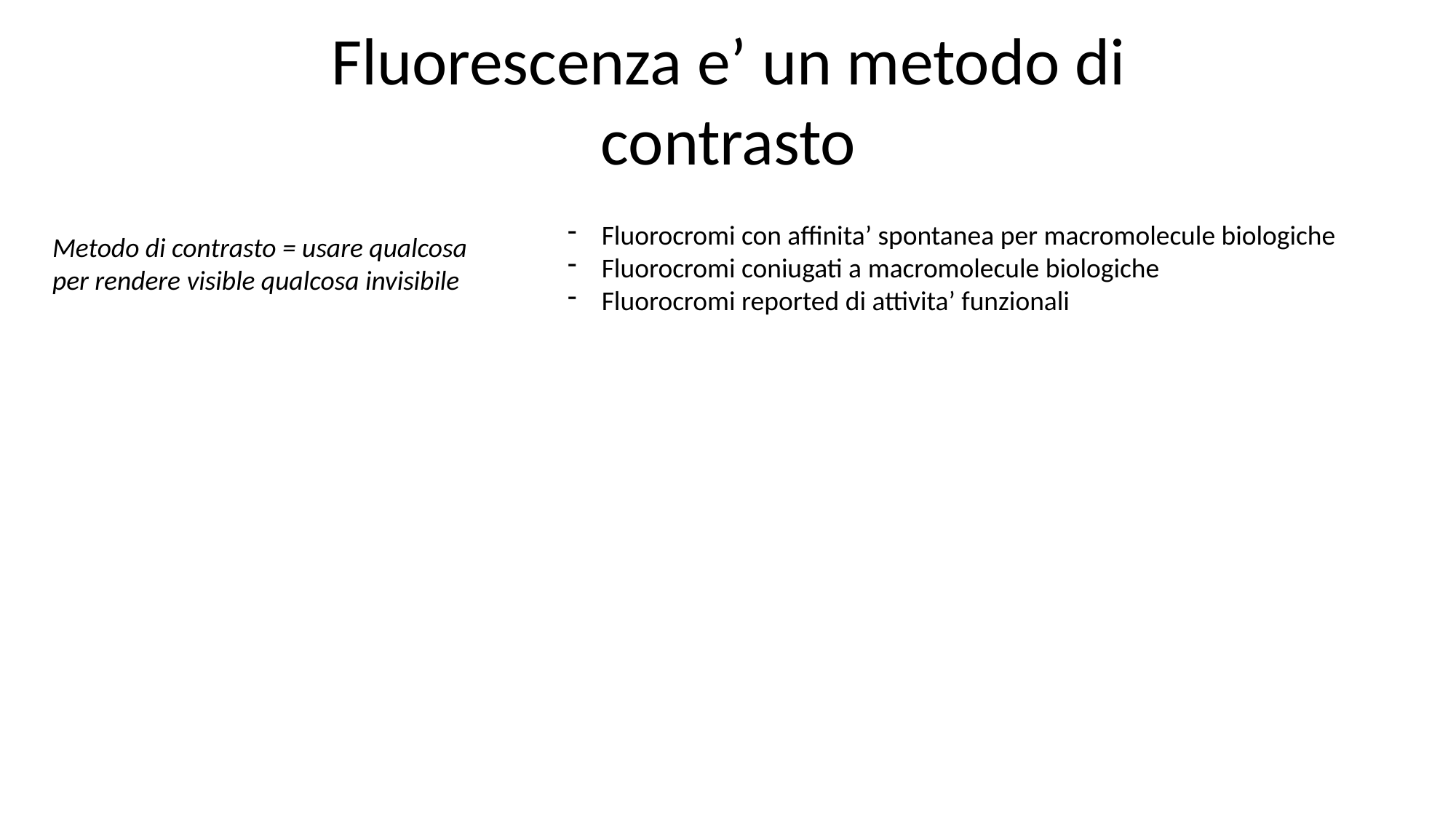

# Fluorescenza e’ un metodo di contrasto
Fluorocromi con affinita’ spontanea per macromolecule biologiche
Fluorocromi coniugati a macromolecule biologiche
Fluorocromi reported di attivita’ funzionali
Metodo di contrasto = usare qualcosa per rendere visible qualcosa invisibile